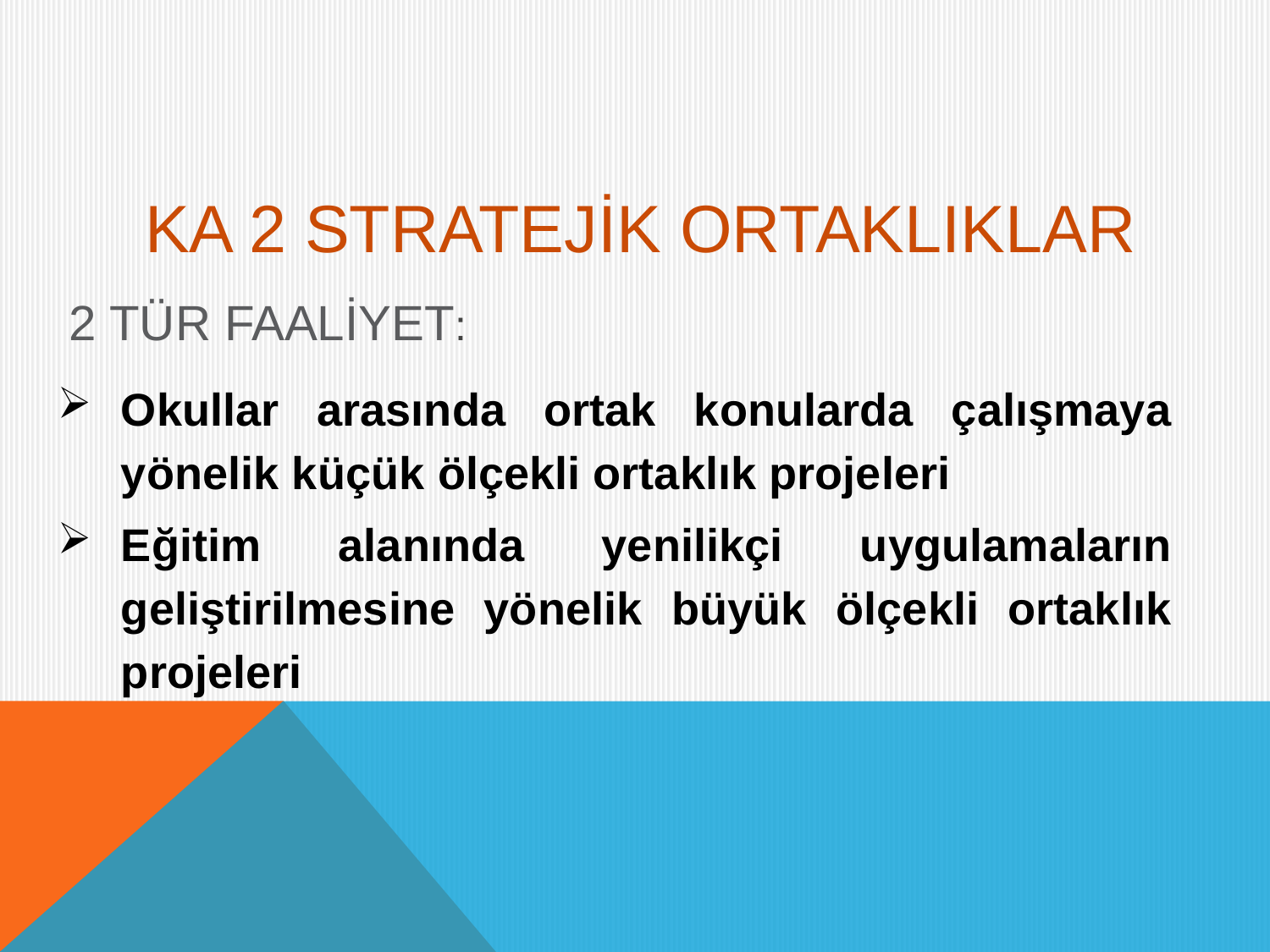

KA 2 STRATEJİK ORTAKLIKLAR
2 TÜR FAALİYET:
Okullar arasında ortak konularda çalışmaya yönelik küçük ölçekli ortaklık projeleri
Eğitim alanında yenilikçi uygulamaların geliştirilmesine yönelik büyük ölçekli ortaklık projeleri